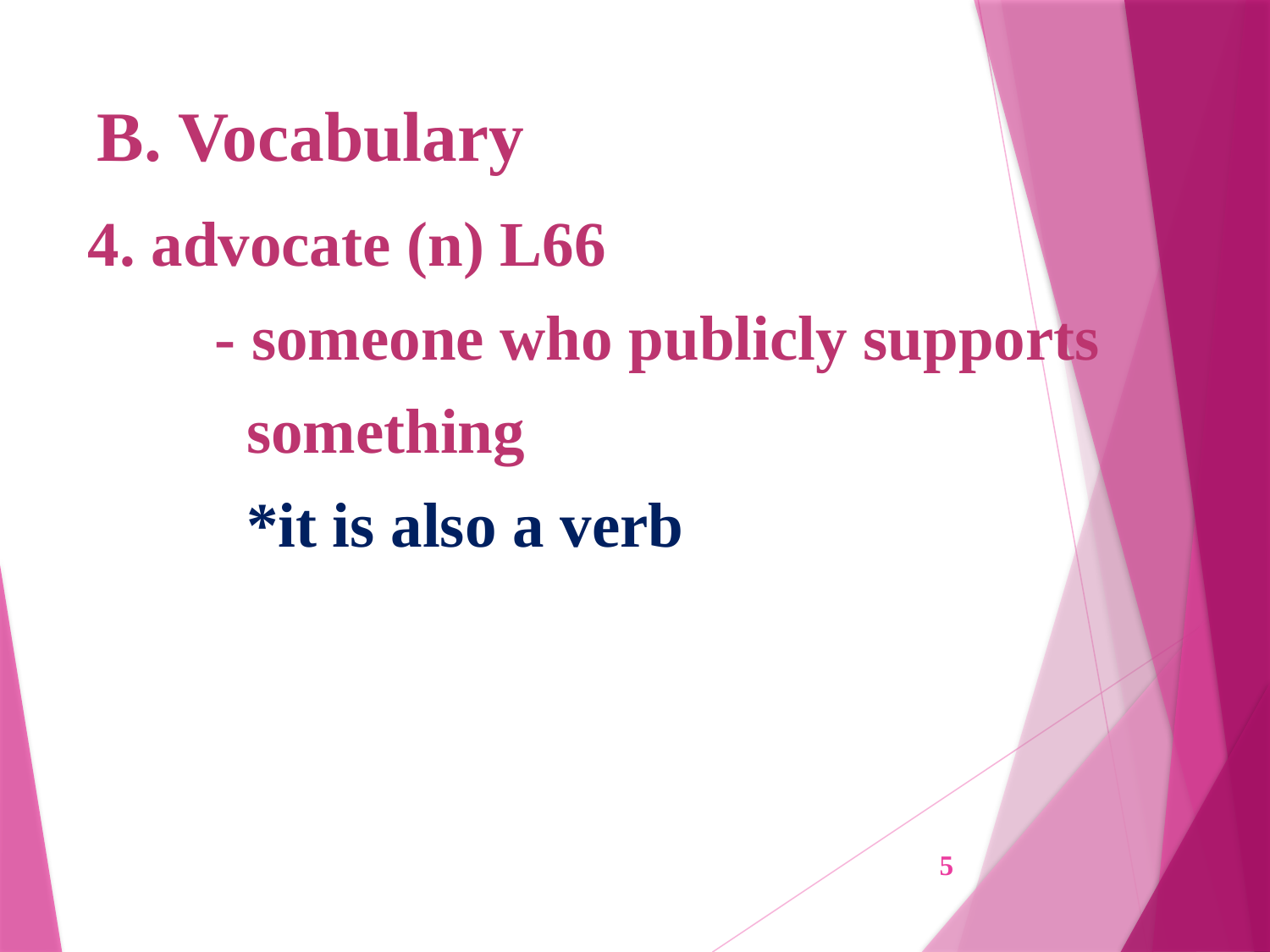

# B. Vocabulary
4. advocate (n) L66
	- someone who publicly supports
	  something
	  *it is also a verb
5